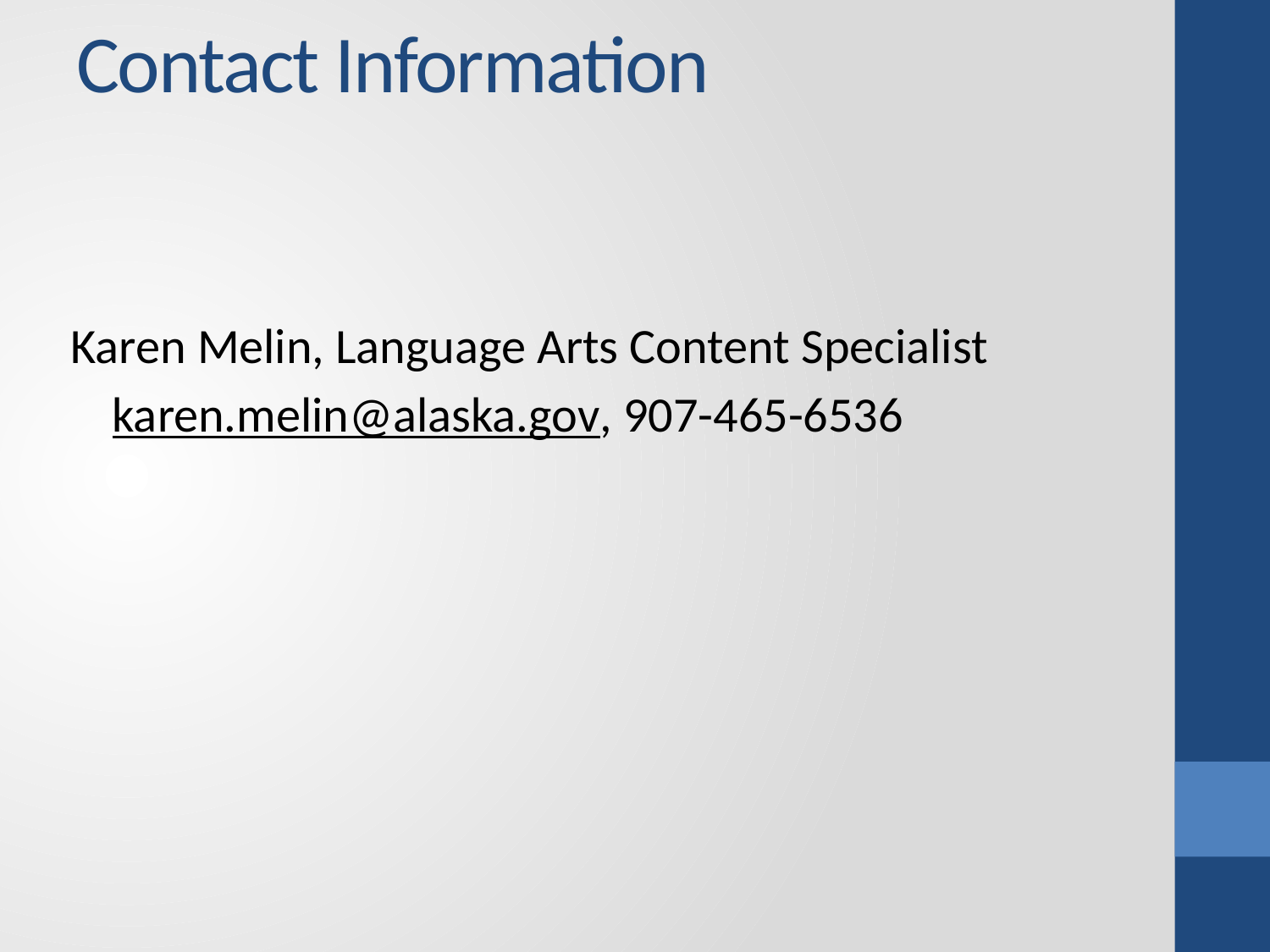

# Contact Information

Karen Melin, Language Arts Content Specialist
karen.melin@alaska.gov, 907-465-6536